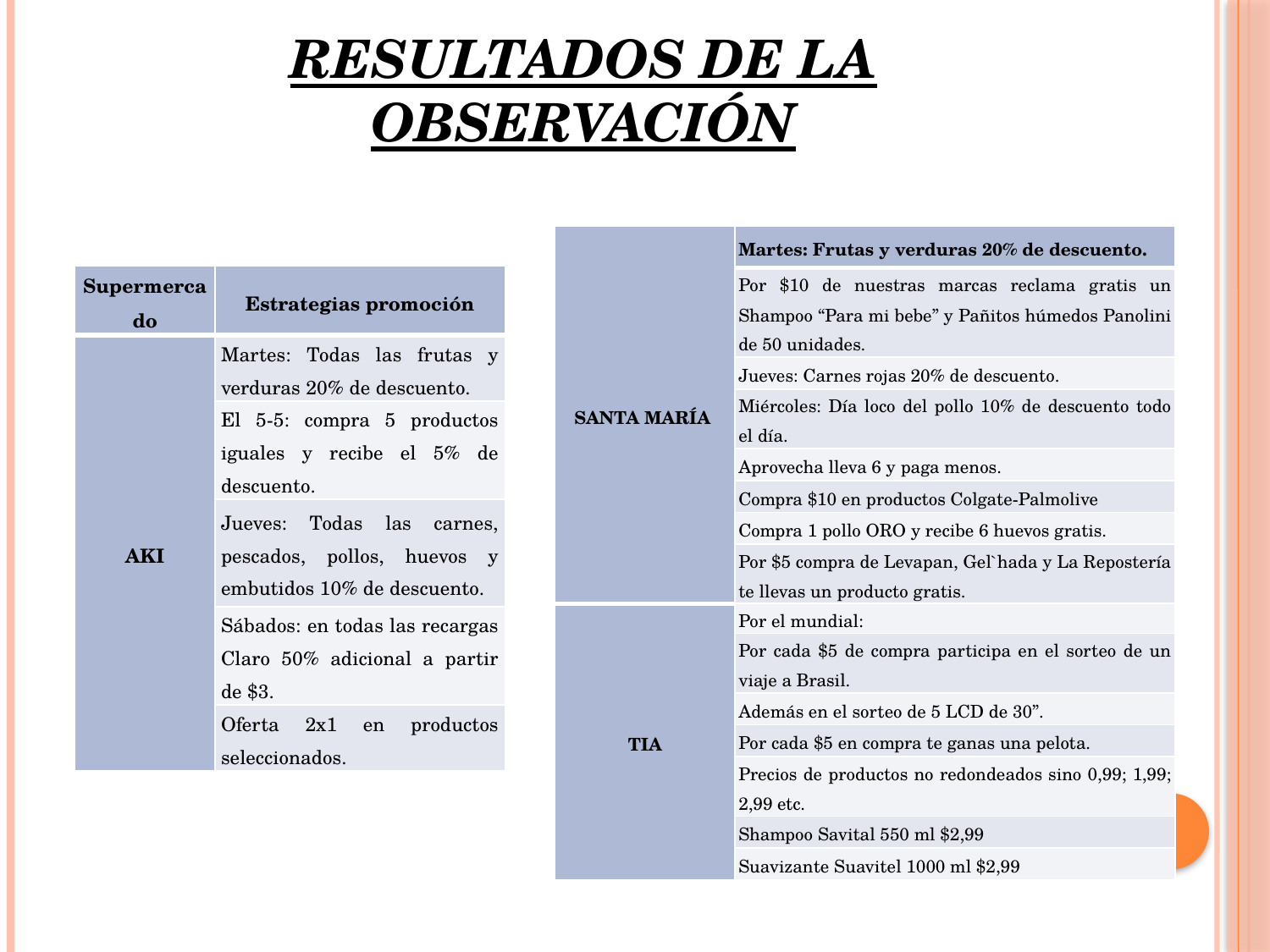

# Resultados de la observación
| SANTA MARÍA | Martes: Frutas y verduras 20% de descuento. |
| --- | --- |
|  | Por $10 de nuestras marcas reclama gratis un Shampoo “Para mi bebe” y Pañitos húmedos Panolini de 50 unidades. |
|  | Jueves: Carnes rojas 20% de descuento. |
|  | Miércoles: Día loco del pollo 10% de descuento todo el día. |
|  | Aprovecha lleva 6 y paga menos. |
|  | Compra $10 en productos Colgate-Palmolive |
|  | Compra 1 pollo ORO y recibe 6 huevos gratis. |
|  | Por $5 compra de Levapan, Gel`hada y La Repostería te llevas un producto gratis. |
| TIA | Por el mundial: |
|  | Por cada $5 de compra participa en el sorteo de un viaje a Brasil. |
|  | Además en el sorteo de 5 LCD de 30”. |
|  | Por cada $5 en compra te ganas una pelota. |
|  | Precios de productos no redondeados sino 0,99; 1,99; 2,99 etc. |
|  | Shampoo Savital 550 ml $2,99 |
|  | Suavizante Suavitel 1000 ml $2,99 |
| Supermercado | Estrategias promoción |
| --- | --- |
| AKI | Martes: Todas las frutas y verduras 20% de descuento. |
|  | El 5-5: compra 5 productos iguales y recibe el 5% de descuento. |
|  | Jueves: Todas las carnes, pescados, pollos, huevos y embutidos 10% de descuento. |
|  | Sábados: en todas las recargas Claro 50% adicional a partir de $3. |
|  | Oferta 2x1 en productos seleccionados. |